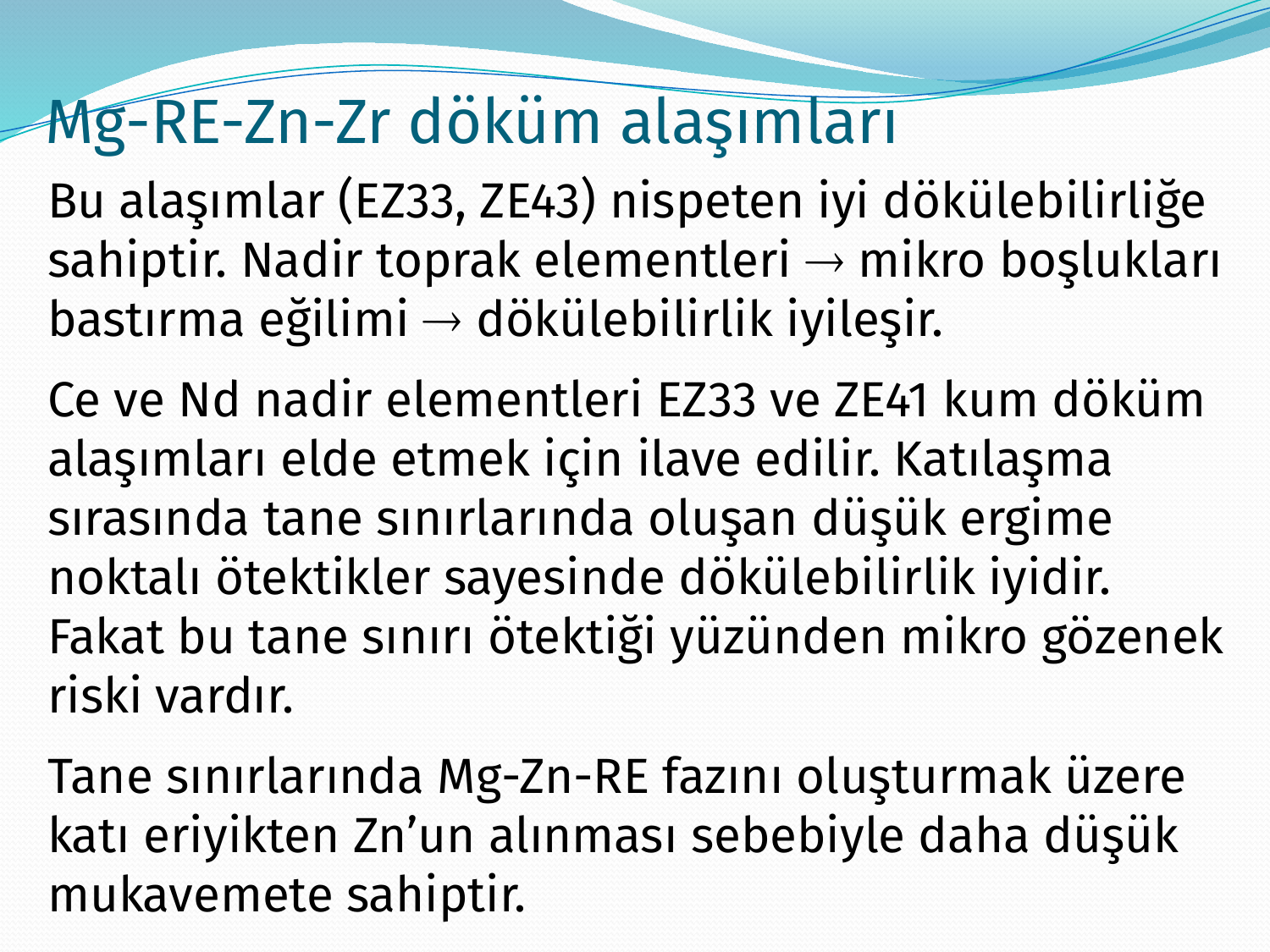

# Mg-RE-Zn-Zr döküm alaşımları
Bu alaşımlar (EZ33, ZE43) nispeten iyi dökülebilirliğe sahiptir. Nadir toprak elementleri → mikro boşlukları bastırma eğilimi → dökülebilirlik iyileşir.
Ce ve Nd nadir elementleri EZ33 ve ZE41 kum döküm alaşımları elde etmek için ilave edilir. Katılaşma sırasında tane sınırlarında oluşan düşük ergime noktalı ötektikler sayesinde dökülebilirlik iyidir. Fakat bu tane sınırı ötektiği yüzünden mikro gözenek riski vardır.
Tane sınırlarında Mg-Zn-RE fazını oluşturmak üzere katı eriyikten Zn’un alınması sebebiyle daha düşük mukavemete sahiptir.